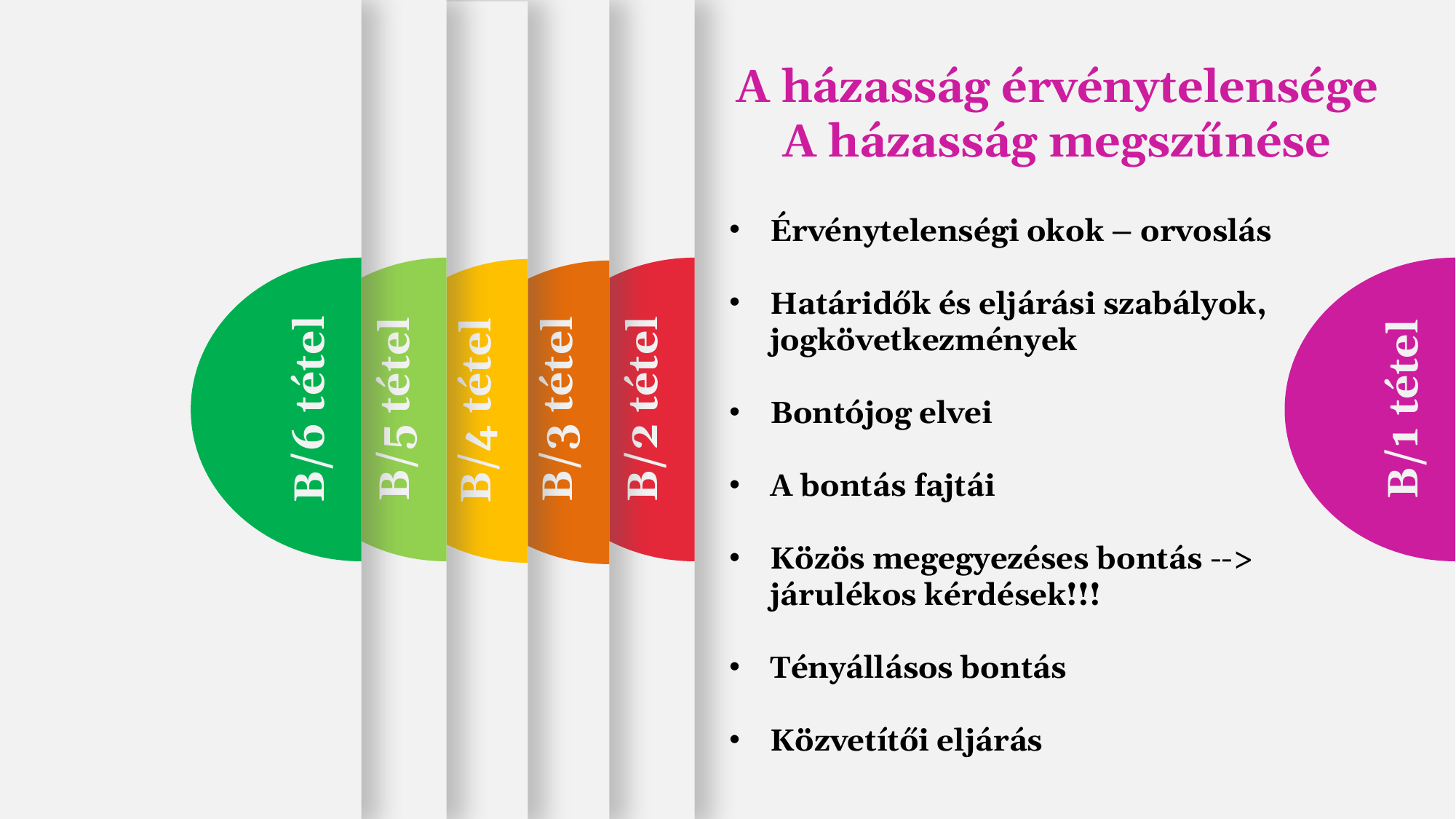

B/3 tétel

B/1 tétel

B/6 tétel

B/5 tétel

B/2 tétel

B/4 tétel
A házasság érvénytelensége
A házasság megszűnése
Érvénytelenségi okok – orvoslás

Határidők és eljárási szabályok, jogkövetkezmények

Bontójog elvei

A bontás fajtái

Közös megegyezéses bontás --> járulékos kérdések!!!

Tényállásos bontás

Közvetítői eljárás